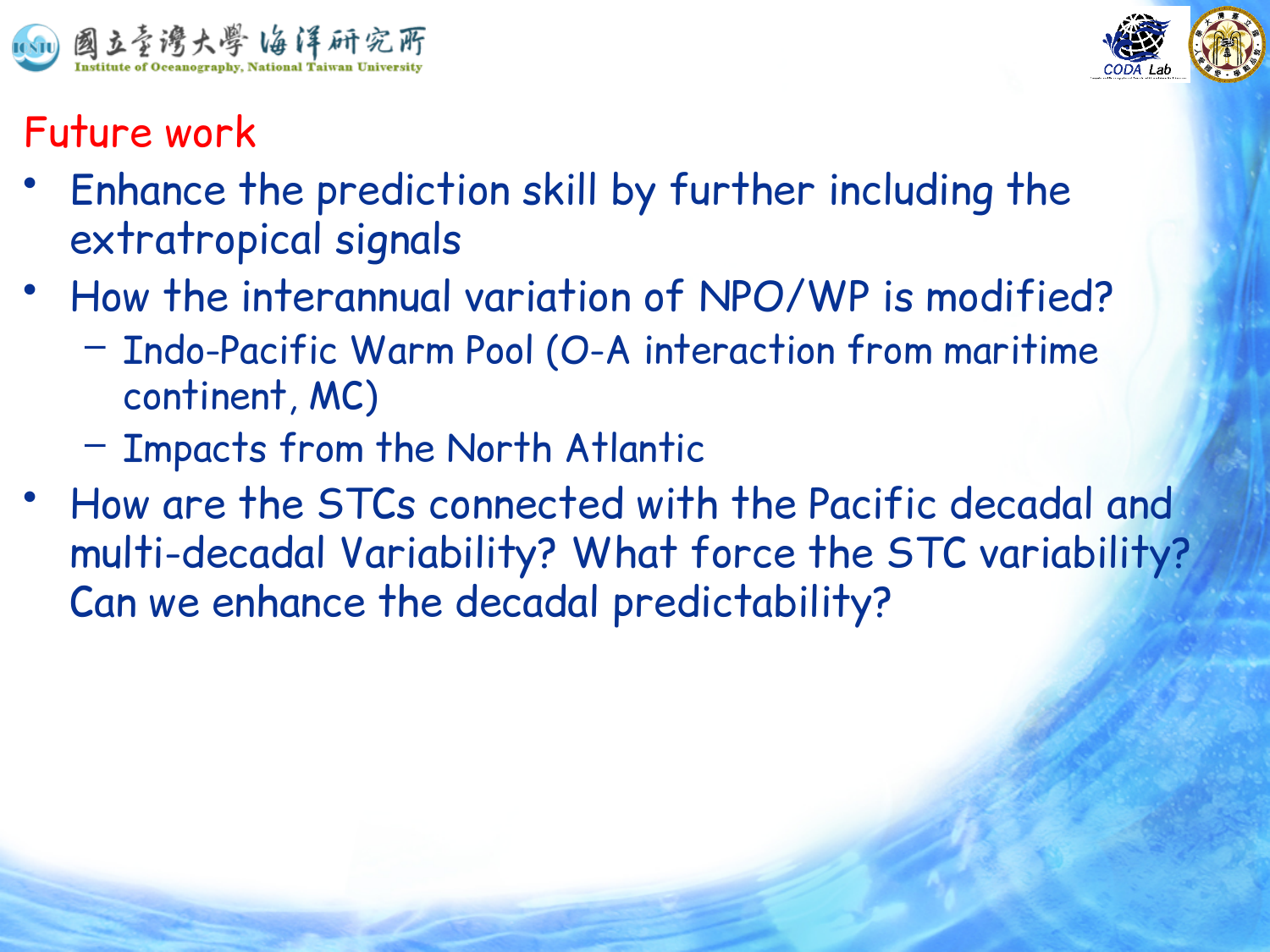

Future work
Enhance the prediction skill by further including the extratropical signals
How the interannual variation of NPO/WP is modified?
Indo-Pacific Warm Pool (O-A interaction from maritime continent, MC)
Impacts from the North Atlantic
How are the STCs connected with the Pacific decadal and multi-decadal Variability? What force the STC variability? Can we enhance the decadal predictability?